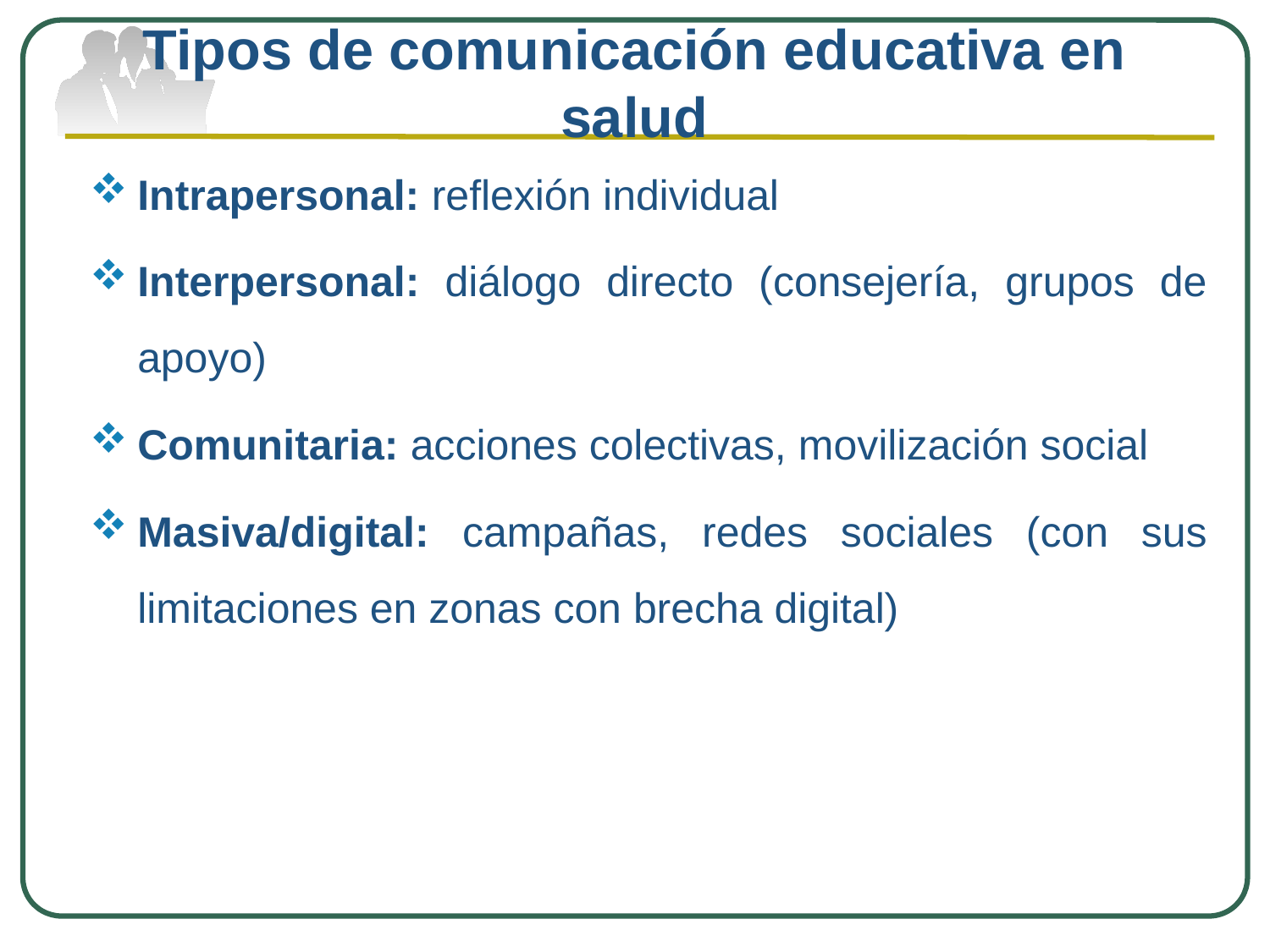

# Tipos de comunicación educativa en salud
Intrapersonal: reflexión individual
Interpersonal: diálogo directo (consejería, grupos de apoyo)
Comunitaria: acciones colectivas, movilización social
Masiva/digital: campañas, redes sociales (con sus limitaciones en zonas con brecha digital)